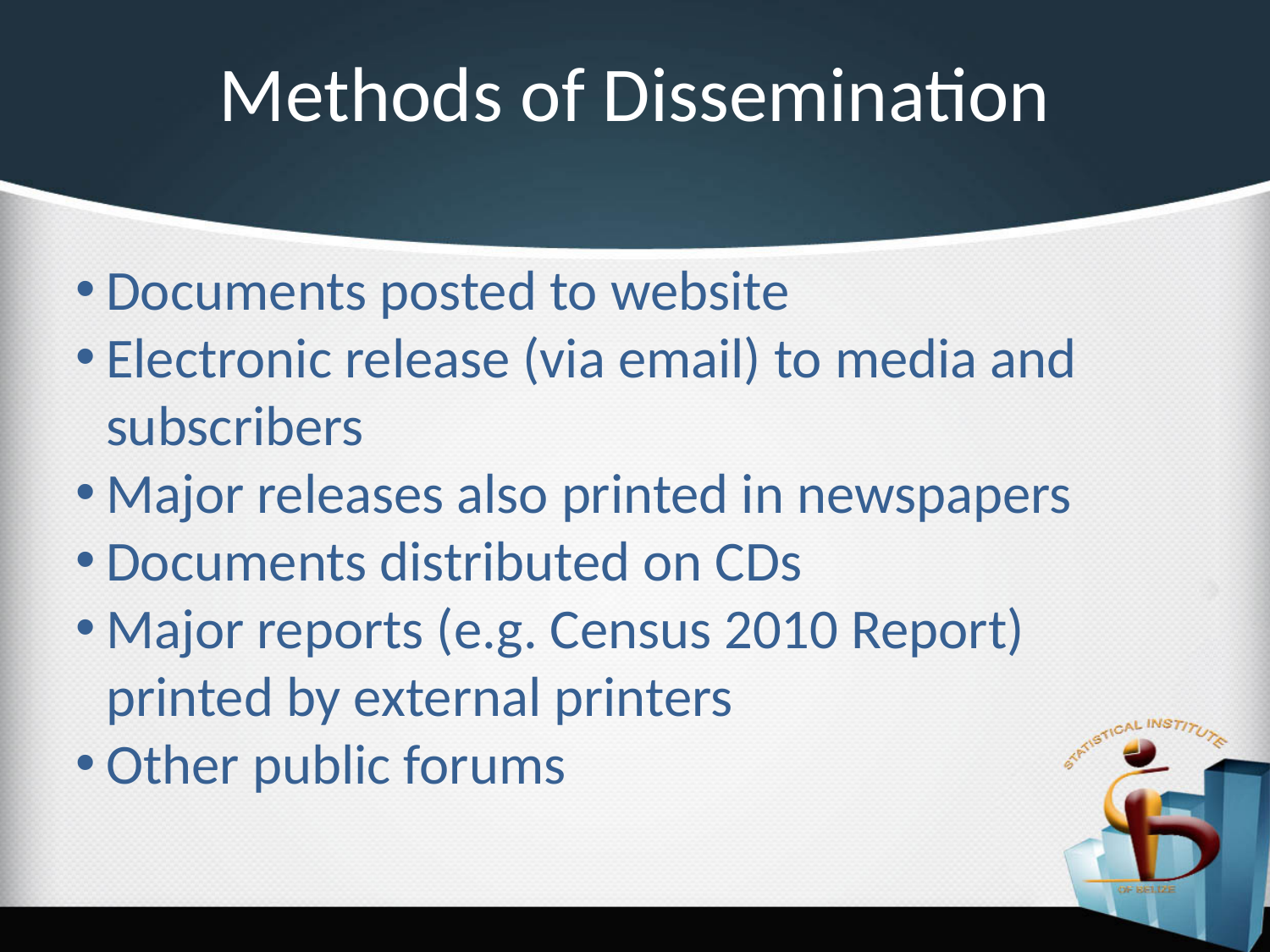

Methods of Dissemination
Documents posted to website
Electronic release (via email) to media and subscribers
Major releases also printed in newspapers
Documents distributed on CDs
Major reports (e.g. Census 2010 Report) printed by external printers
Other public forums